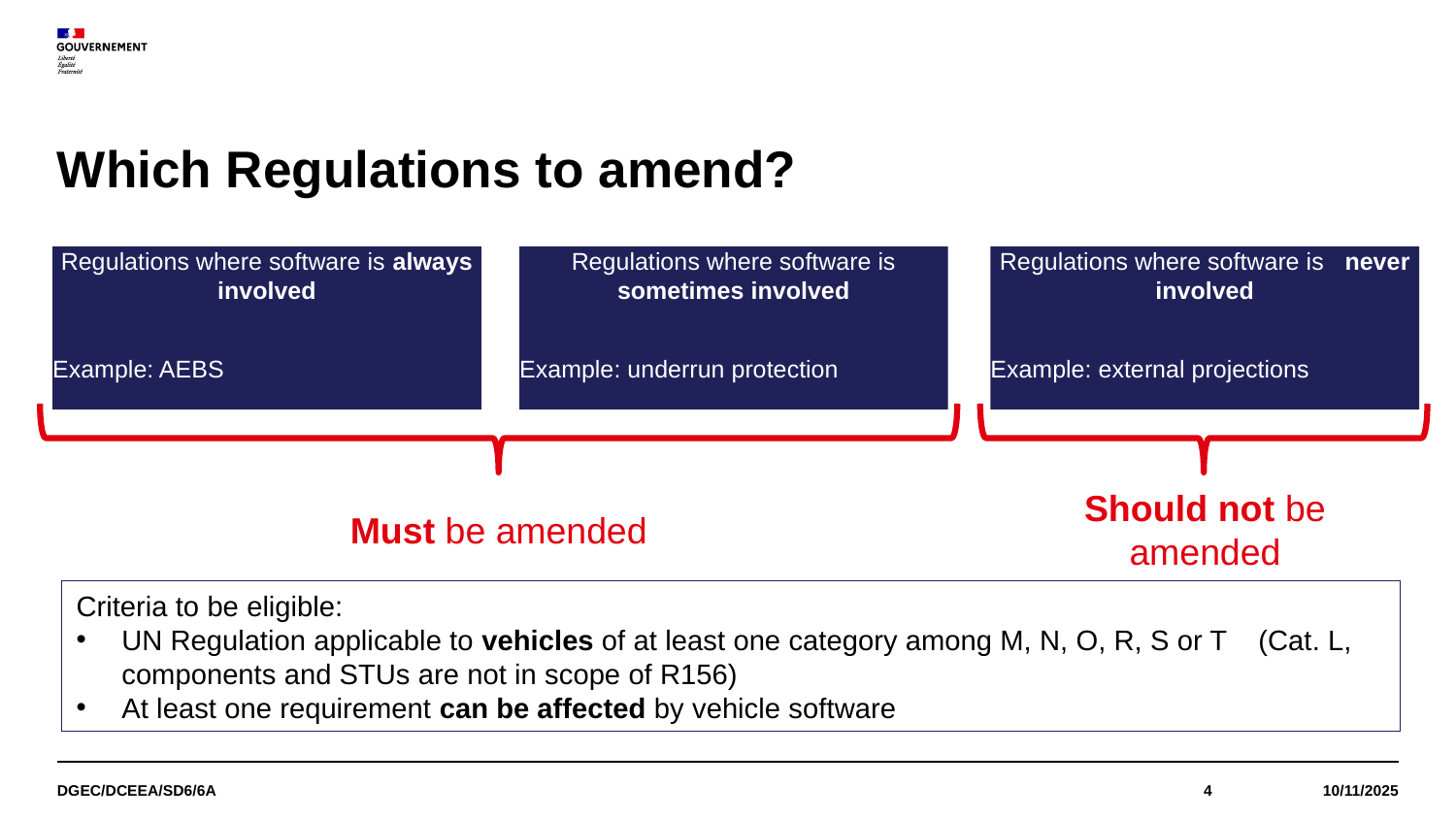

# Which Regulations to amend?

Regulations where software is always involved

Example: AEBS
Regulations where software is sometimes involved

Example: underrun protection

Regulations where software is   never involved

Example: external projections
Should not be amended
Must be amended
Criteria to be eligible:
UN Regulation applicable to vehicles of at least one category among M, N, O, R, S or T    (Cat. L, components and STUs are not in scope of R156)
At least one requirement can be affected by vehicle software
DGEC/DCEEA/SD6/6A
4
10/11/2025